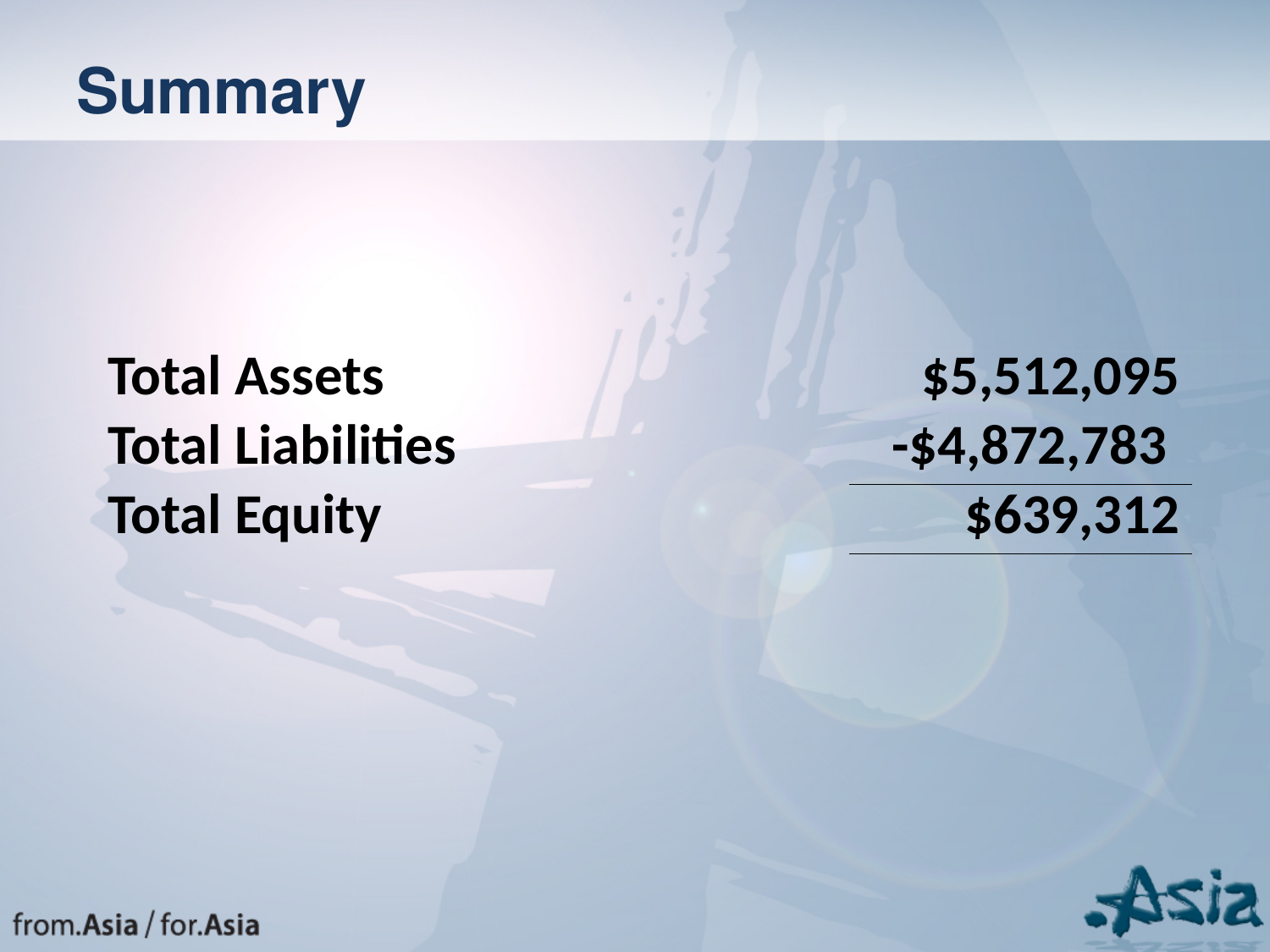

# Summary
| Total Assets | $5,512,095 |
| --- | --- |
| Total Liabilities | -$4,872,783 |
| Total Equity | $639,312 |